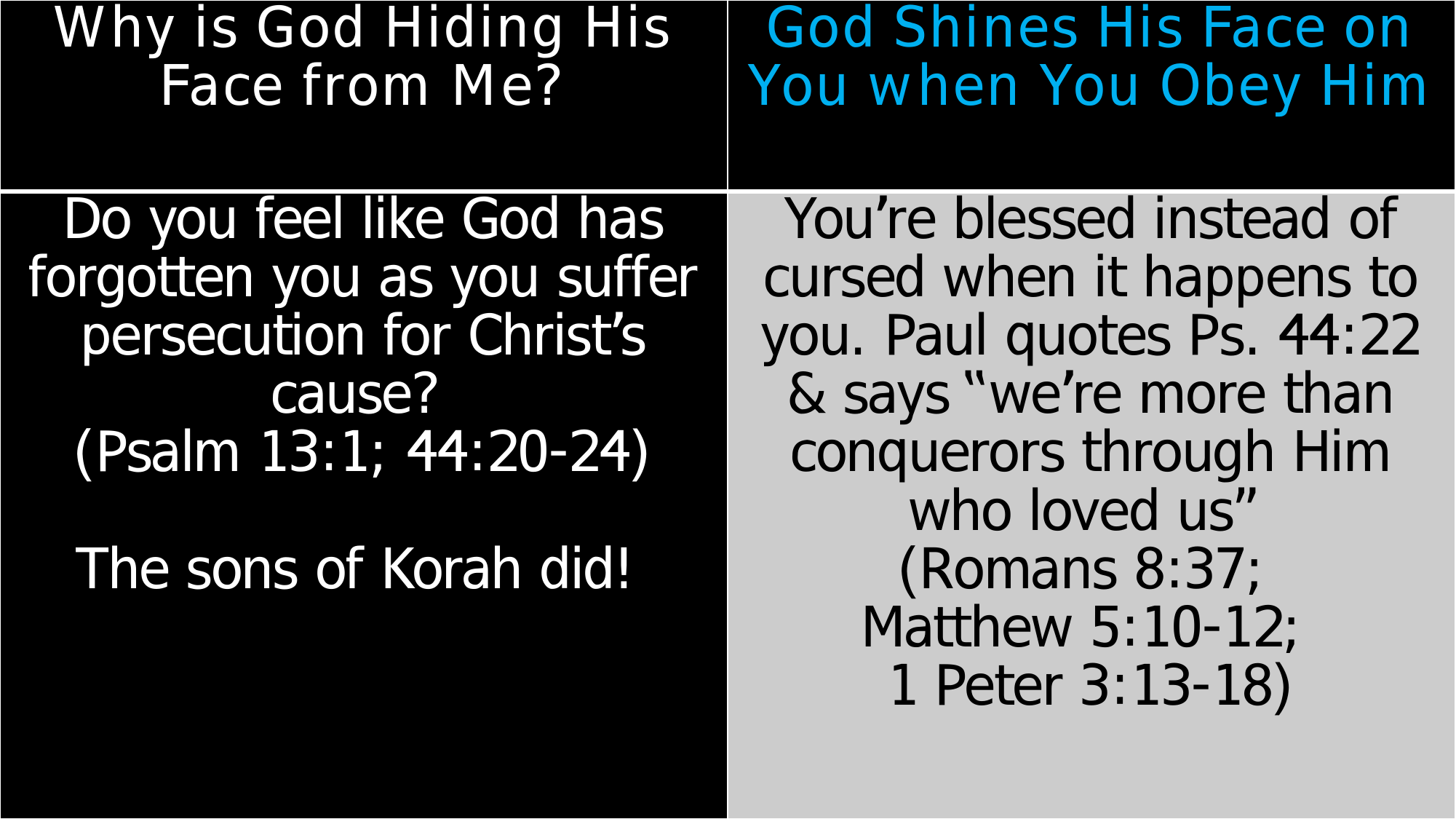

| Why is God Hiding His Face from Me? | God Shines His Face on You when You Obey Him |
| --- | --- |
| Do you feel like God has forgotten you as you suffer persecution for Christ’s cause? (Psalm 13:1; 44:20-24) The sons of Korah did! | You’re blessed instead of cursed when it happens to you. Paul quotes Ps. 44:22 & says “we’re more than conquerors through Him who loved us” (Romans 8:37; Matthew 5:10-12; 1 Peter 3:13-18) |